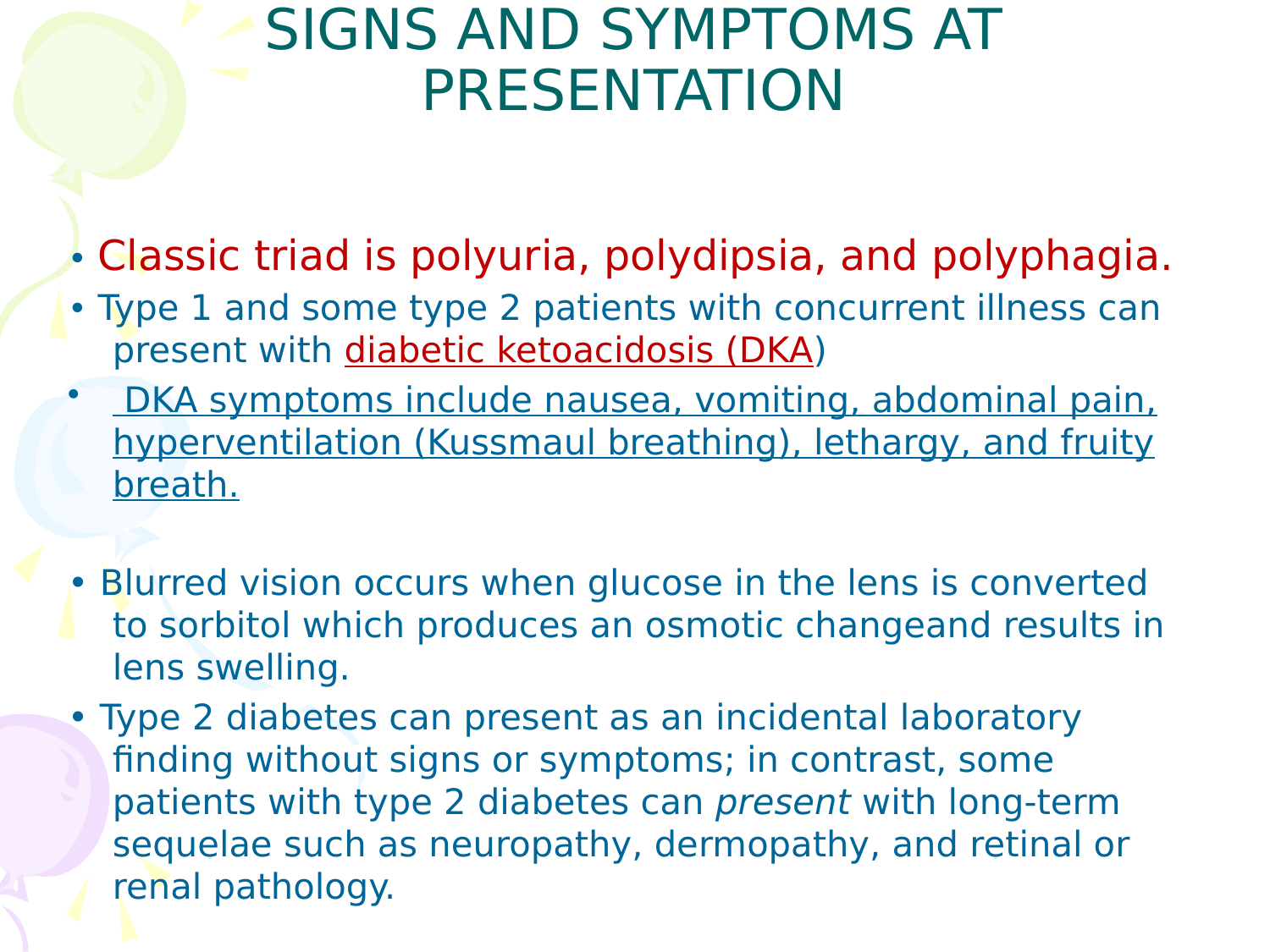

# SIGNS AND SYMPTOMS AT PRESENTATION
• Classic triad is polyuria, polydipsia, and polyphagia.
• Type 1 and some type 2 patients with concurrent illness can present with diabetic ketoacidosis (DKA)
 DKA symptoms include nausea, vomiting, abdominal pain, hyperventilation (Kussmaul breathing), lethargy, and fruity breath.

• Blurred vision occurs when glucose in the lens is converted to sorbitol which produces an osmotic changeand results in lens swelling.
• Type 2 diabetes can present as an incidental laboratory finding without signs or symptoms; in contrast, some patients with type 2 diabetes can present with long-term sequelae such as neuropathy, dermopathy, and retinal or renal pathology.